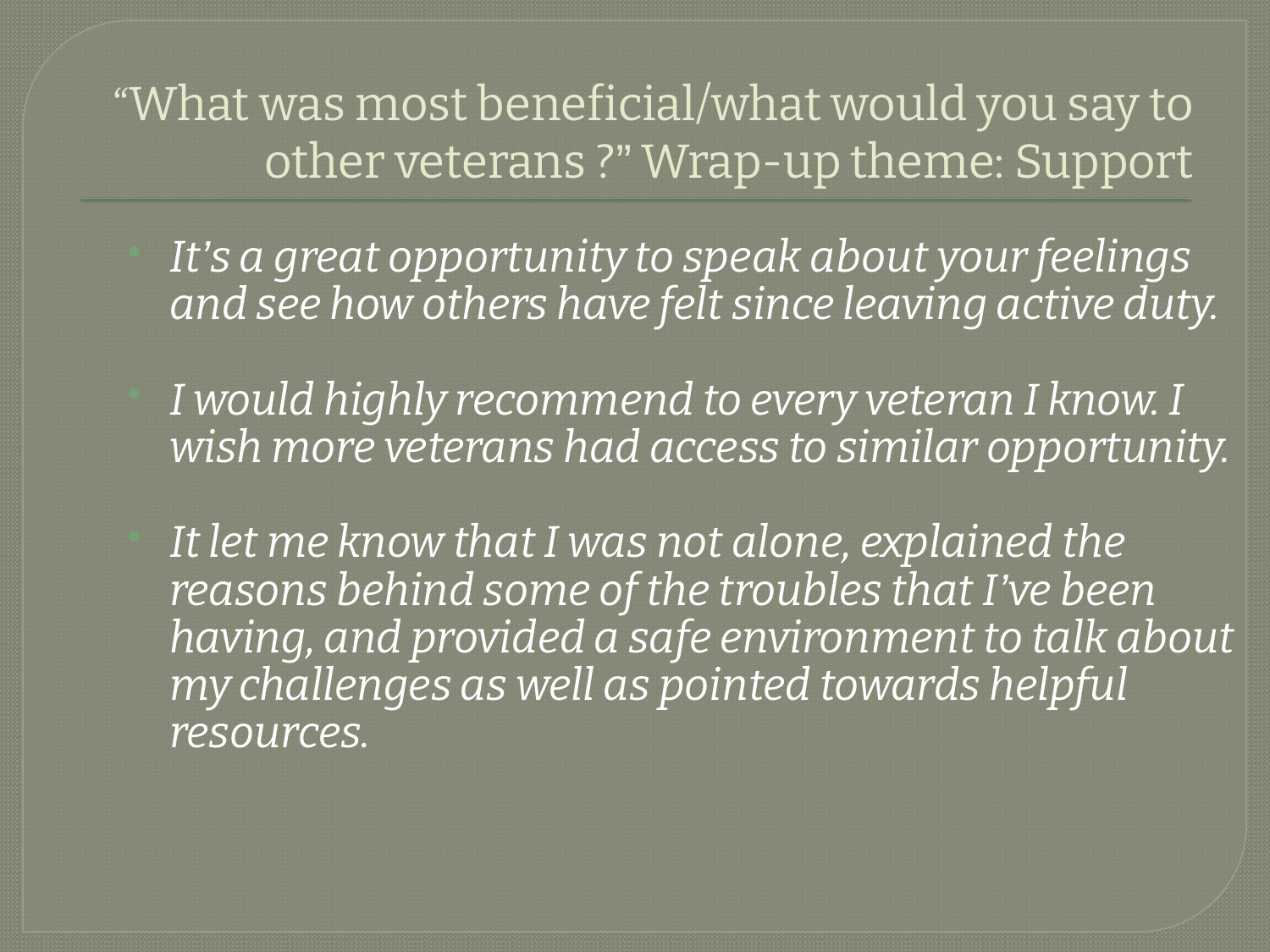

# “What was most beneficial/what would you say to other veterans ?” Wrap-up theme: Support
It’s a great opportunity to speak about your feelings and see how others have felt since leaving active duty.

I would highly recommend to every veteran I know. I wish more veterans had access to similar opportunity.

It let me know that I was not alone, explained the reasons behind some of the troubles that I’ve been having, and provided a safe environment to talk about my challenges as well as pointed towards helpful resources.